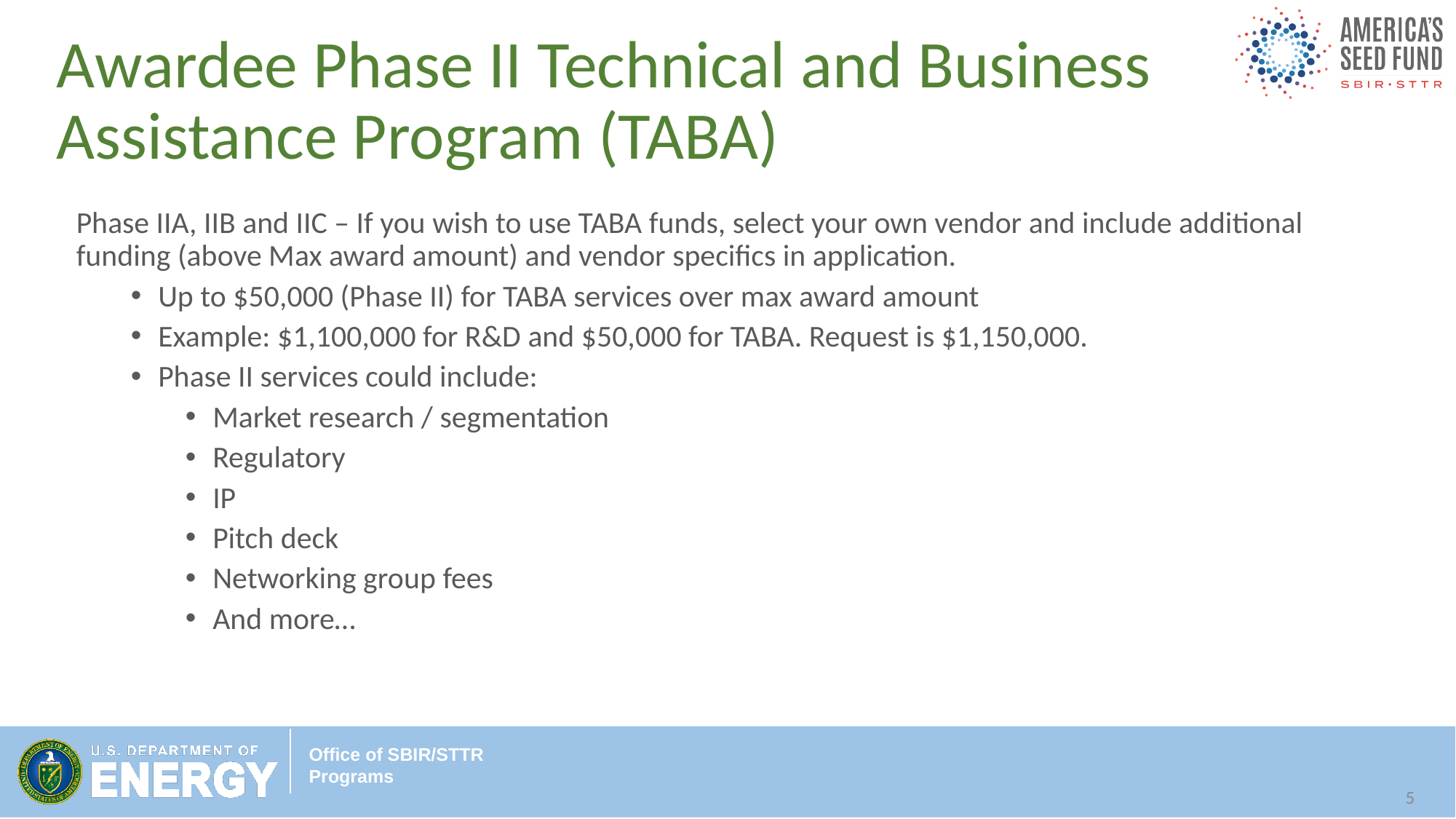

# Awardee Phase II Technical and Business Assistance Program (TABA)
Phase IIA, IIB and IIC – If you wish to use TABA funds, select your own vendor and include additional funding (above Max award amount) and vendor specifics in application.
Up to $50,000 (Phase II) for TABA services over max award amount
Example: $1,100,000 for R&D and $50,000 for TABA. Request is $1,150,000.
Phase II services could include:
Market research / segmentation
Regulatory
IP
Pitch deck
Networking group fees
And more…

5